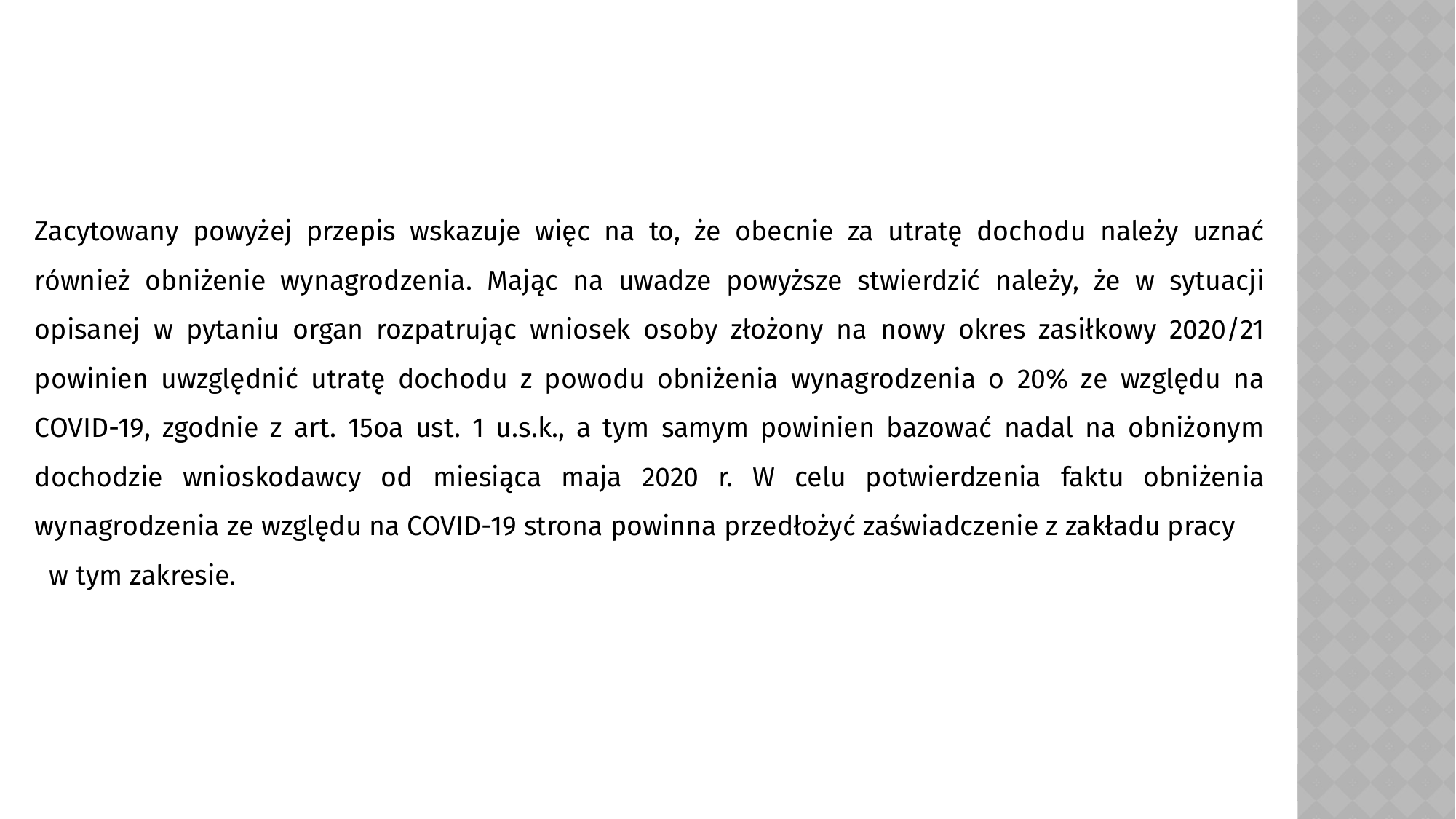

Zacytowany powyżej przepis wskazuje więc na to, że obecnie za utratę dochodu należy uznać również obniżenie wynagrodzenia. Mając na uwadze powyższe stwierdzić należy, że w sytuacji opisanej w pytaniu organ rozpatrując wniosek osoby złożony na nowy okres zasiłkowy 2020/21 powinien uwzględnić utratę dochodu z powodu obniżenia wynagrodzenia o 20% ze względu na COVID-19, zgodnie z art. 15oa ust. 1 u.s.k., a tym samym powinien bazować nadal na obniżonym dochodzie wnioskodawcy od miesiąca maja 2020 r. W celu potwierdzenia faktu obniżenia wynagrodzenia ze względu na COVID-19 strona powinna przedłożyć zaświadczenie z zakładu pracy       w tym zakresie.